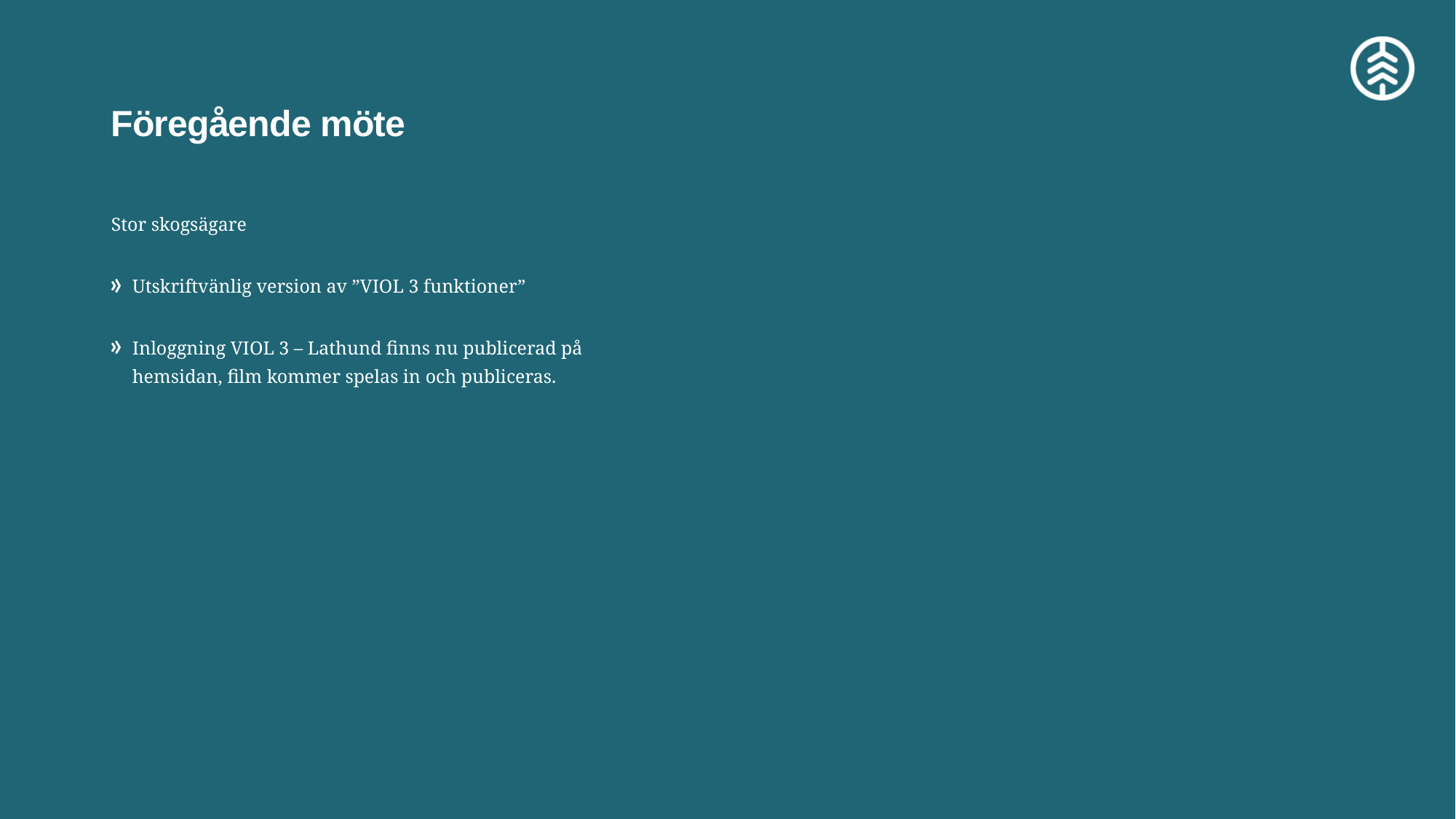

# Föregående möte
Stor skogsägare
Utskriftvänlig version av ”VIOL 3 funktioner”
Inloggning VIOL 3 – Lathund finns nu publicerad på hemsidan, film kommer spelas in och publiceras.